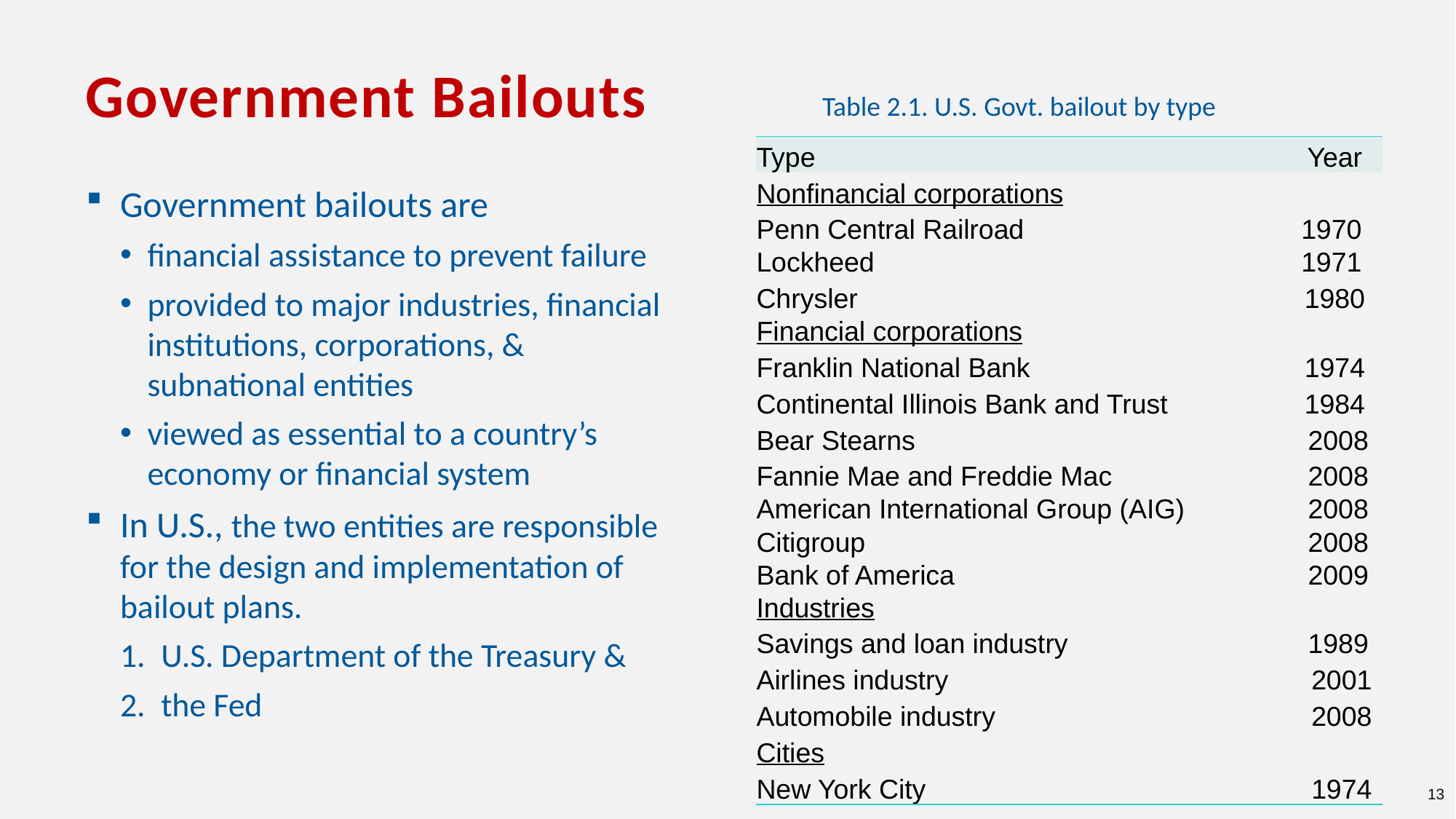

Government Bailouts
Table 2.1. U.S. Govt. bailout by type
| Type | Year |
| --- | --- |
| Nonfinancial corporations |  |
| Penn Central Railroad | 1970 |
| Lockheed | 1971 |
| Chrysler | 1980 |
| Financial corporations |  |
| Franklin National Bank | 1974 |
| Continental Illinois Bank and Trust | 1984 |
| Bear Stearns | 2008 |
| Fannie Mae and Freddie Mac | 2008 |
| American International Group (AIG) | 2008 |
| Citigroup | 2008 |
| Bank of America | 2009 |
| Industries |  |
| Savings and loan industry | 1989 |
| Airlines industry | 2001 |
| Automobile industry | 2008 |
| Cities |  |
| New York City | 1974 |
Government bailouts are
financial assistance to prevent failure
provided to major industries, financial institutions, corporations, & subnational entities
viewed as essential to a country’s economy or financial system
In U.S., the two entities are responsible for the design and implementation of bailout plans.
U.S. Department of the Treasury &
the Fed
13